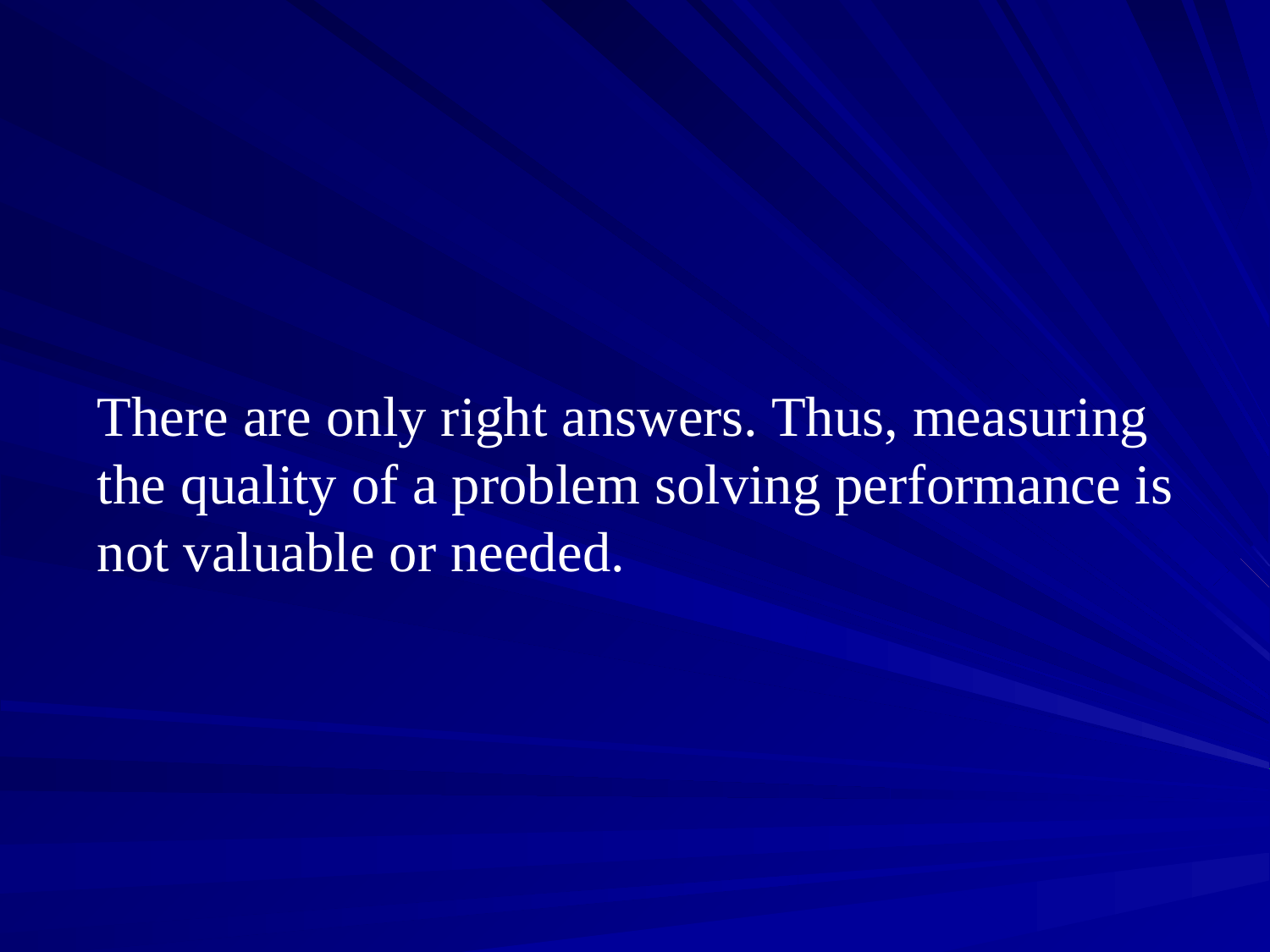

There are only right answers. Thus, measuring the quality of a problem solving performance is not valuable or needed.